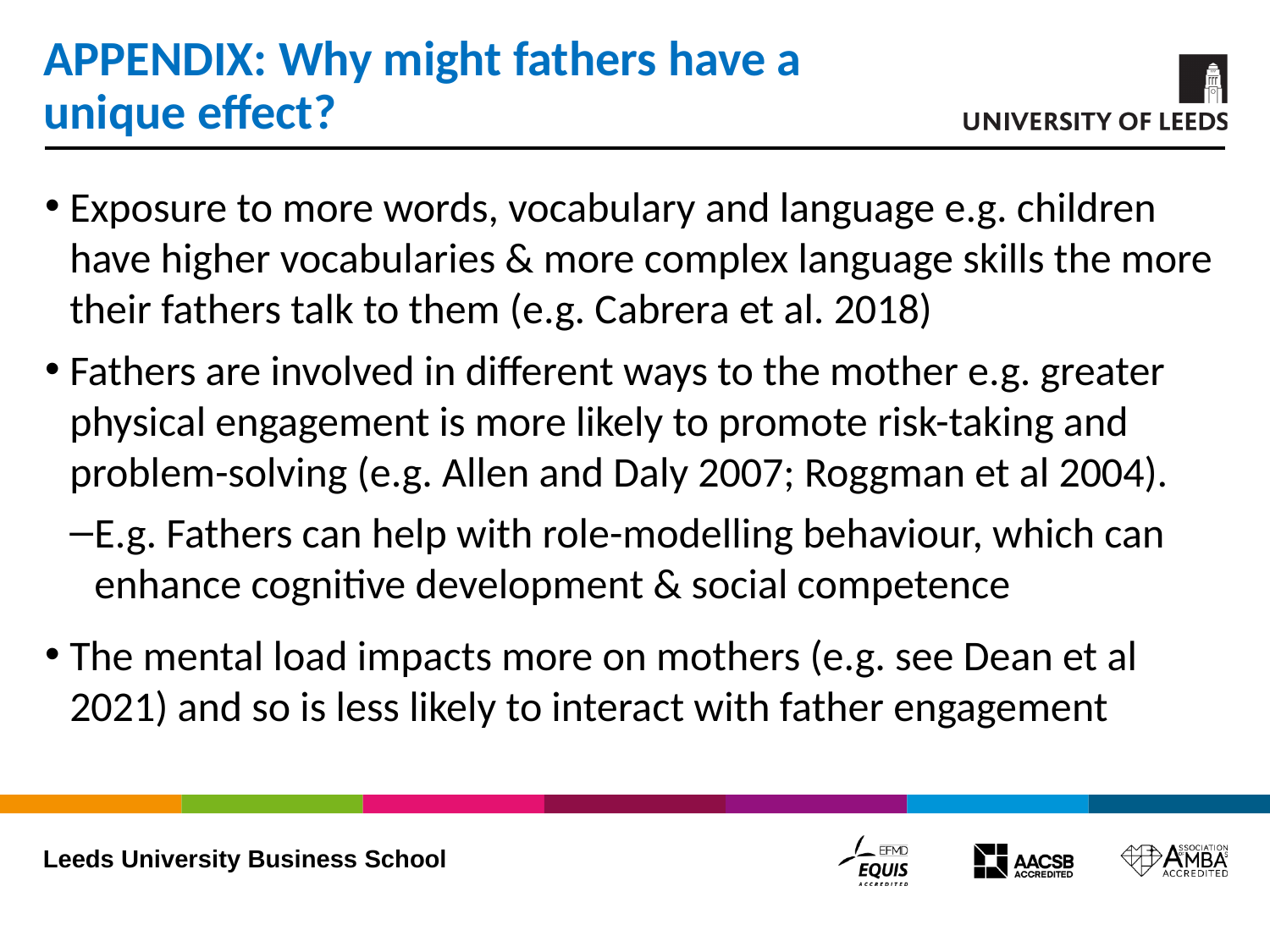

# APPENDIX: Why might fathers have a unique effect?
Exposure to more words, vocabulary and language e.g. children have higher vocabularies & more complex language skills the more their fathers talk to them (e.g. Cabrera et al. 2018)
Fathers are involved in different ways to the mother e.g. greater physical engagement is more likely to promote risk-taking and problem-solving (e.g. Allen and Daly 2007; Roggman et al 2004).
E.g. Fathers can help with role-modelling behaviour, which can enhance cognitive development & social competence
The mental load impacts more on mothers (e.g. see Dean et al 2021) and so is less likely to interact with father engagement